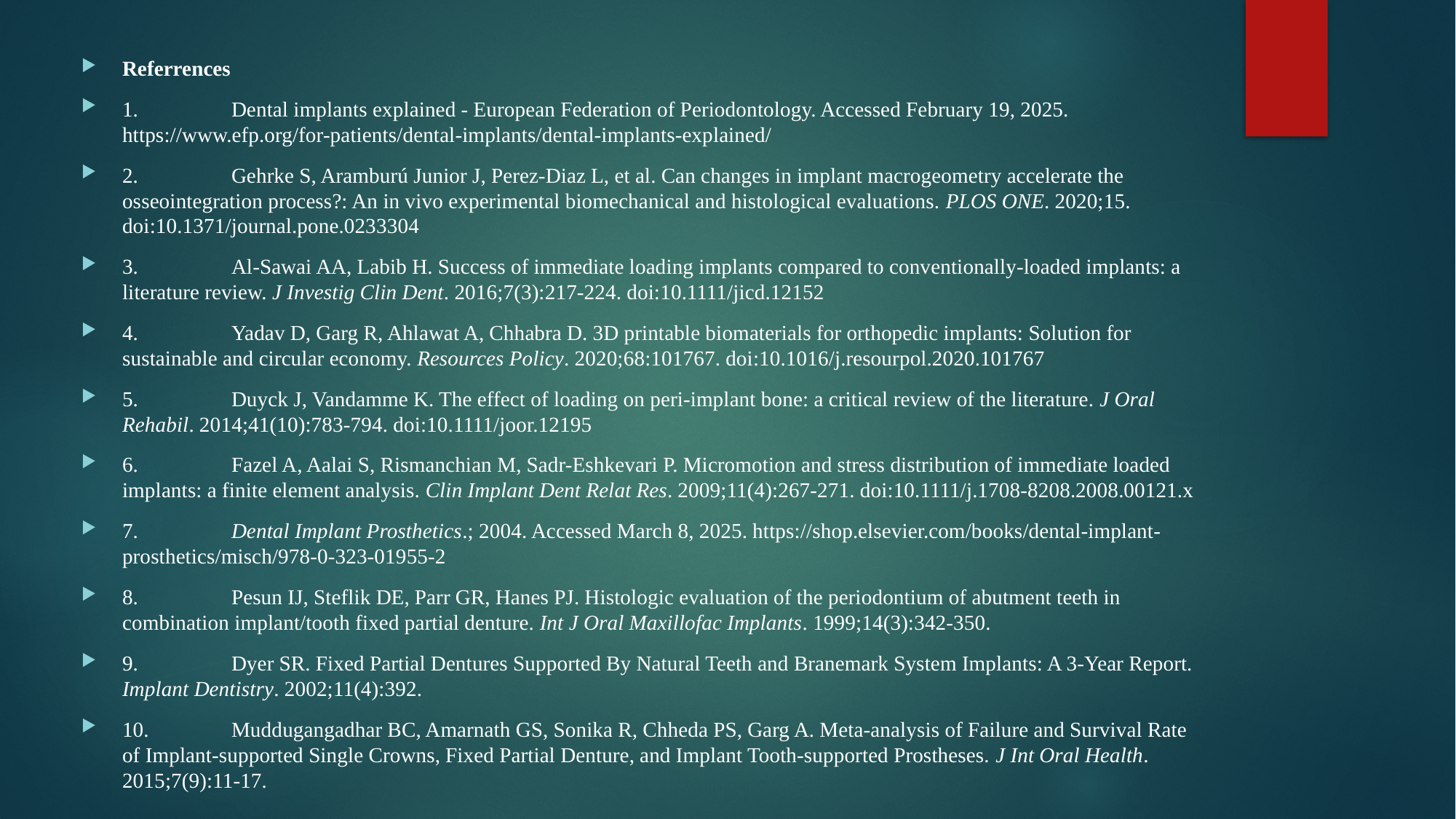

Referrences
1.	Dental implants explained - European Federation of Periodontology. Accessed February 19, 2025. https://www.efp.org/for-patients/dental-implants/dental-implants-explained/
2.	Gehrke S, Aramburú Junior J, Perez-Diaz L, et al. Can changes in implant macrogeometry accelerate the osseointegration process?: An in vivo experimental biomechanical and histological evaluations. PLOS ONE. 2020;15. doi:10.1371/journal.pone.0233304
3.	Al-Sawai AA, Labib H. Success of immediate loading implants compared to conventionally-loaded implants: a literature review. J Investig Clin Dent. 2016;7(3):217-224. doi:10.1111/jicd.12152
4.	Yadav D, Garg R, Ahlawat A, Chhabra D. 3D printable biomaterials for orthopedic implants: Solution for sustainable and circular economy. Resources Policy. 2020;68:101767. doi:10.1016/j.resourpol.2020.101767
5.	Duyck J, Vandamme K. The effect of loading on peri-implant bone: a critical review of the literature. J Oral Rehabil. 2014;41(10):783-794. doi:10.1111/joor.12195
6.	Fazel A, Aalai S, Rismanchian M, Sadr-Eshkevari P. Micromotion and stress distribution of immediate loaded implants: a finite element analysis. Clin Implant Dent Relat Res. 2009;11(4):267-271. doi:10.1111/j.1708-8208.2008.00121.x
7.	Dental Implant Prosthetics.; 2004. Accessed March 8, 2025. https://shop.elsevier.com/books/dental-implant-prosthetics/misch/978-0-323-01955-2
8.	Pesun IJ, Steflik DE, Parr GR, Hanes PJ. Histologic evaluation of the periodontium of abutment teeth in combination implant/tooth fixed partial denture. Int J Oral Maxillofac Implants. 1999;14(3):342-350.
9.	Dyer SR. Fixed Partial Dentures Supported By Natural Teeth and Branemark System Implants: A 3-Year Report. Implant Dentistry. 2002;11(4):392.
10.	Muddugangadhar BC, Amarnath GS, Sonika R, Chheda PS, Garg A. Meta-analysis of Failure and Survival Rate of Implant-supported Single Crowns, Fixed Partial Denture, and Implant Tooth-supported Prostheses. J Int Oral Health. 2015;7(9):11-17.